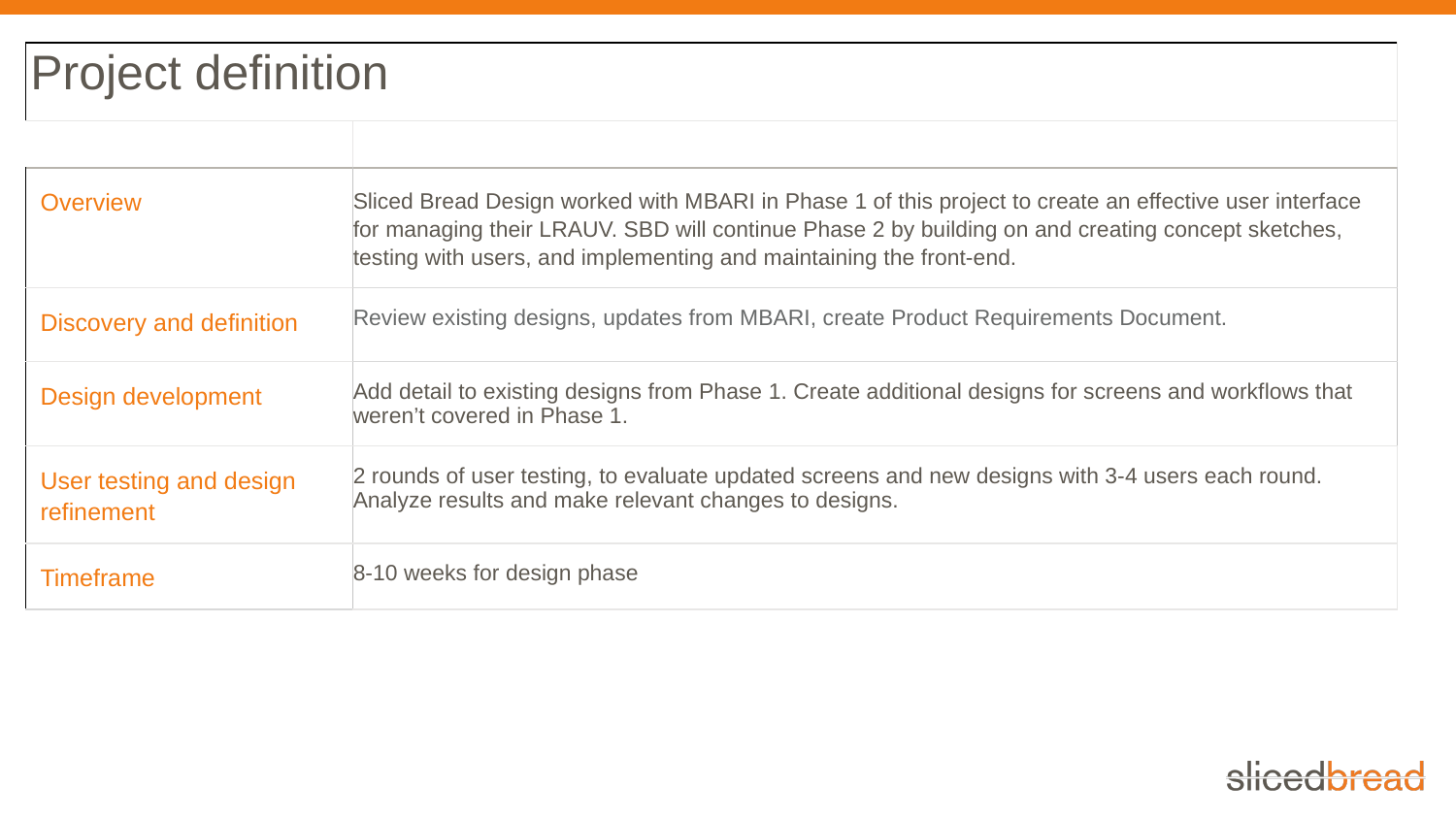

| Project definition |  |
| --- | --- |
|  |  |
| Overview | Sliced Bread Design worked with MBARI in Phase 1 of this project to create an effective user interface for managing their LRAUV. SBD will continue Phase 2 by building on and creating concept sketches, testing with users, and implementing and maintaining the front-end. |
| Discovery and definition | Review existing designs, updates from MBARI, create Product Requirements Document. |
| Design development | Add detail to existing designs from Phase 1. Create additional designs for screens and workflows that weren’t covered in Phase 1. |
| User testing and design refinement | 2 rounds of user testing, to evaluate updated screens and new designs with 3-4 users each round. Analyze results and make relevant changes to designs. |
| Timeframe | 8-10 weeks for design phase |